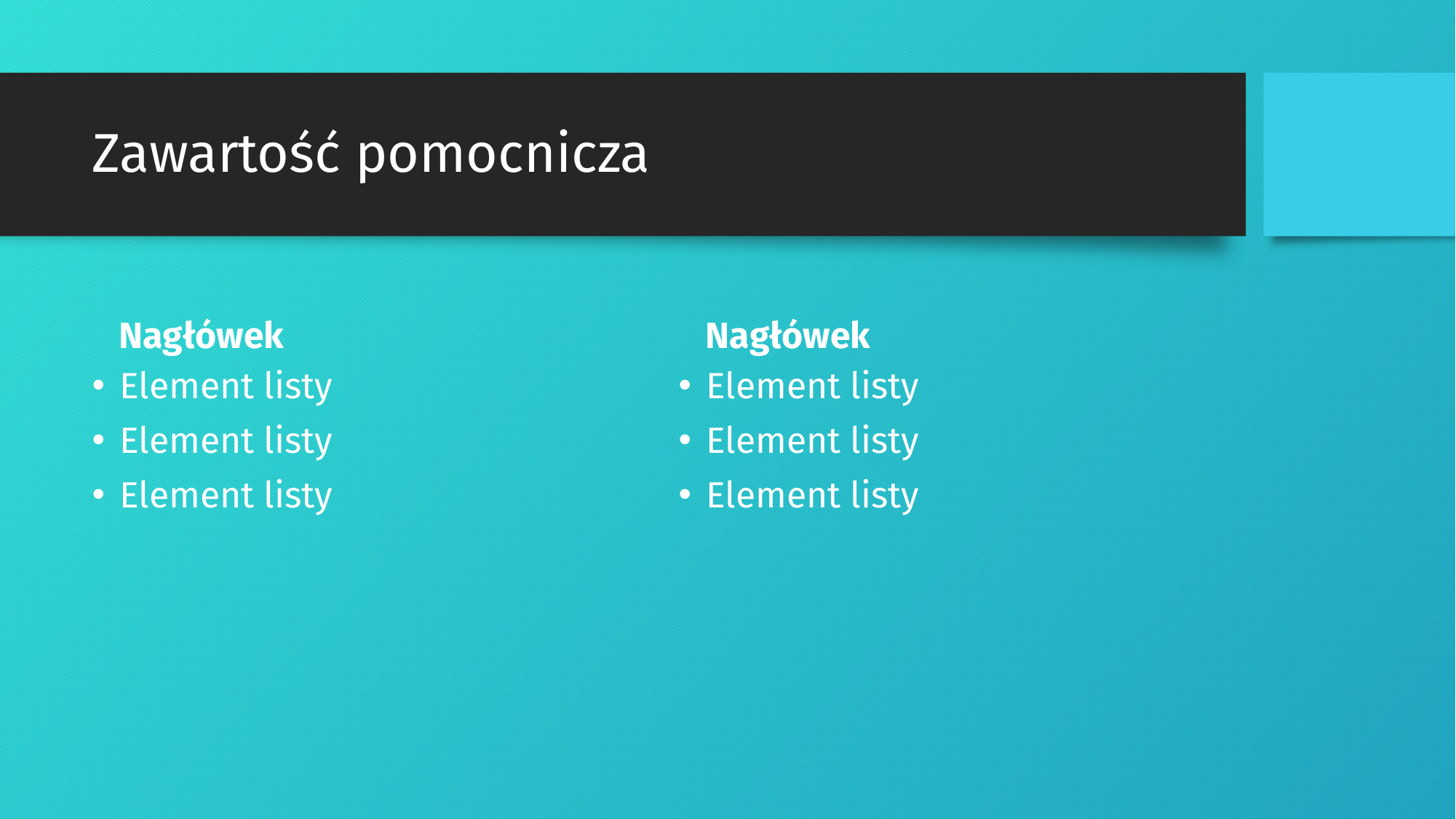

# Zawartość pomocnicza
Nagłówek
Nagłówek
Element listy
Element listy
Element listy

Element listy
Element listy
Element listy